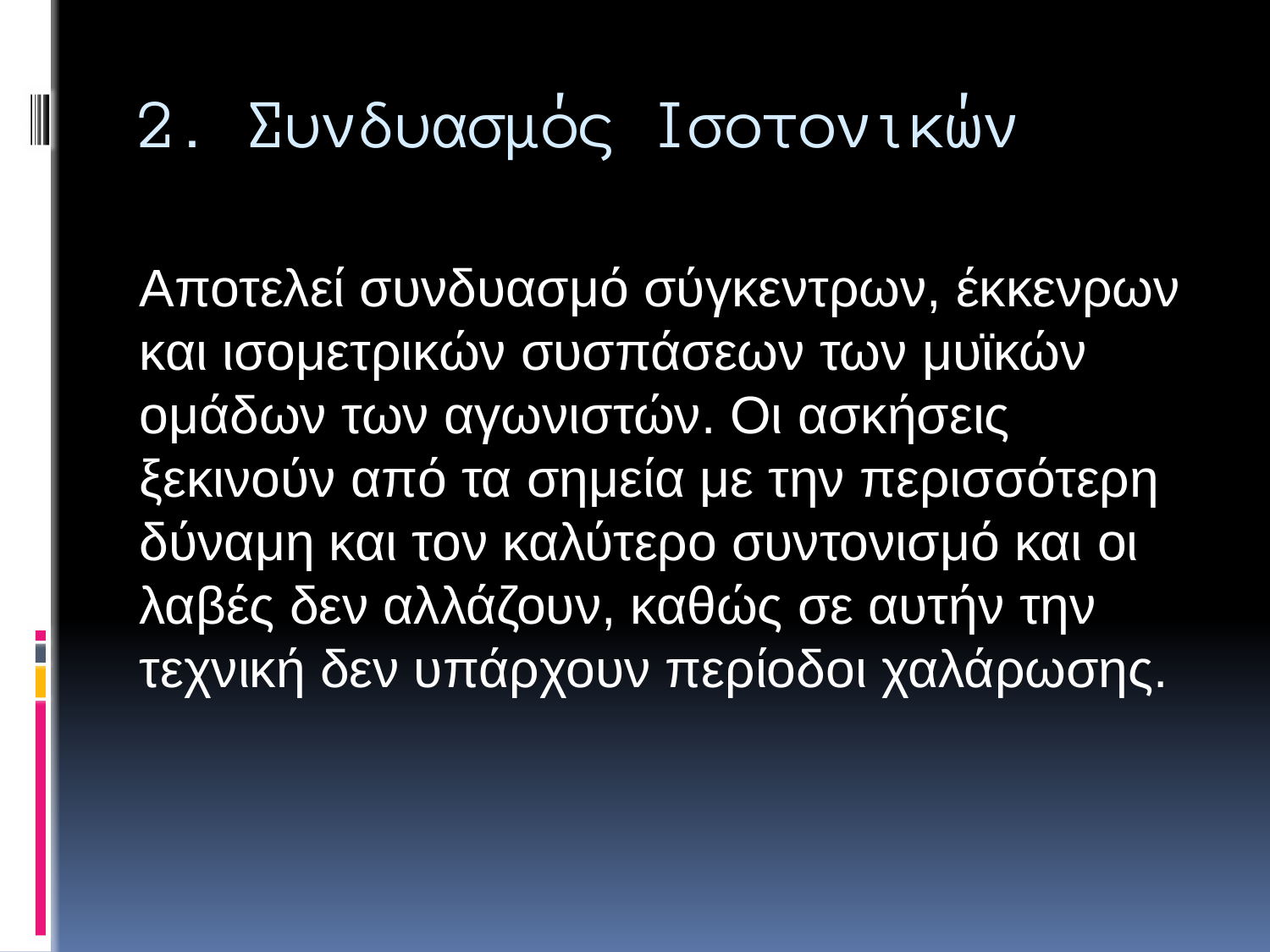

# 2. Συνδυασμός Ισοτονικών
Αποτελεί συνδυασμό σύγκεντρων, έκκενρων και ισομετρικών συσπάσεων των μυϊκών ομάδων των αγωνιστών. Οι ασκήσεις ξεκινούν από τα σημεία με την περισσότερη δύναμη και τον καλύτερο συντονισμό και οι λαβές δεν αλλάζουν, καθώς σε αυτήν την τεχνική δεν υπάρχουν περίοδοι χαλάρωσης.